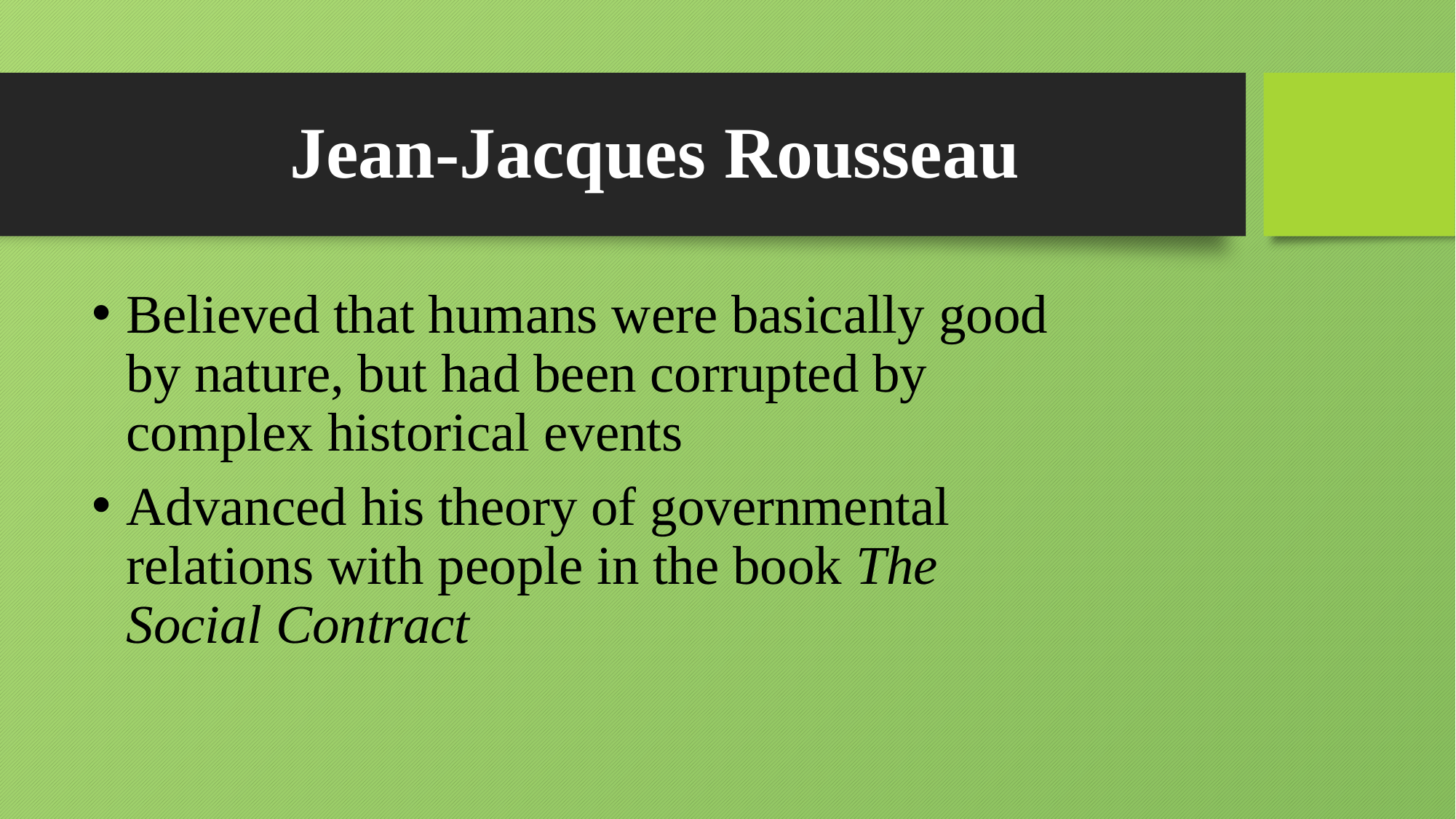

# Jean-Jacques Rousseau
Believed that humans were basically good by nature, but had been corrupted by complex historical events
Advanced his theory of governmental relations with people in the book The Social Contract